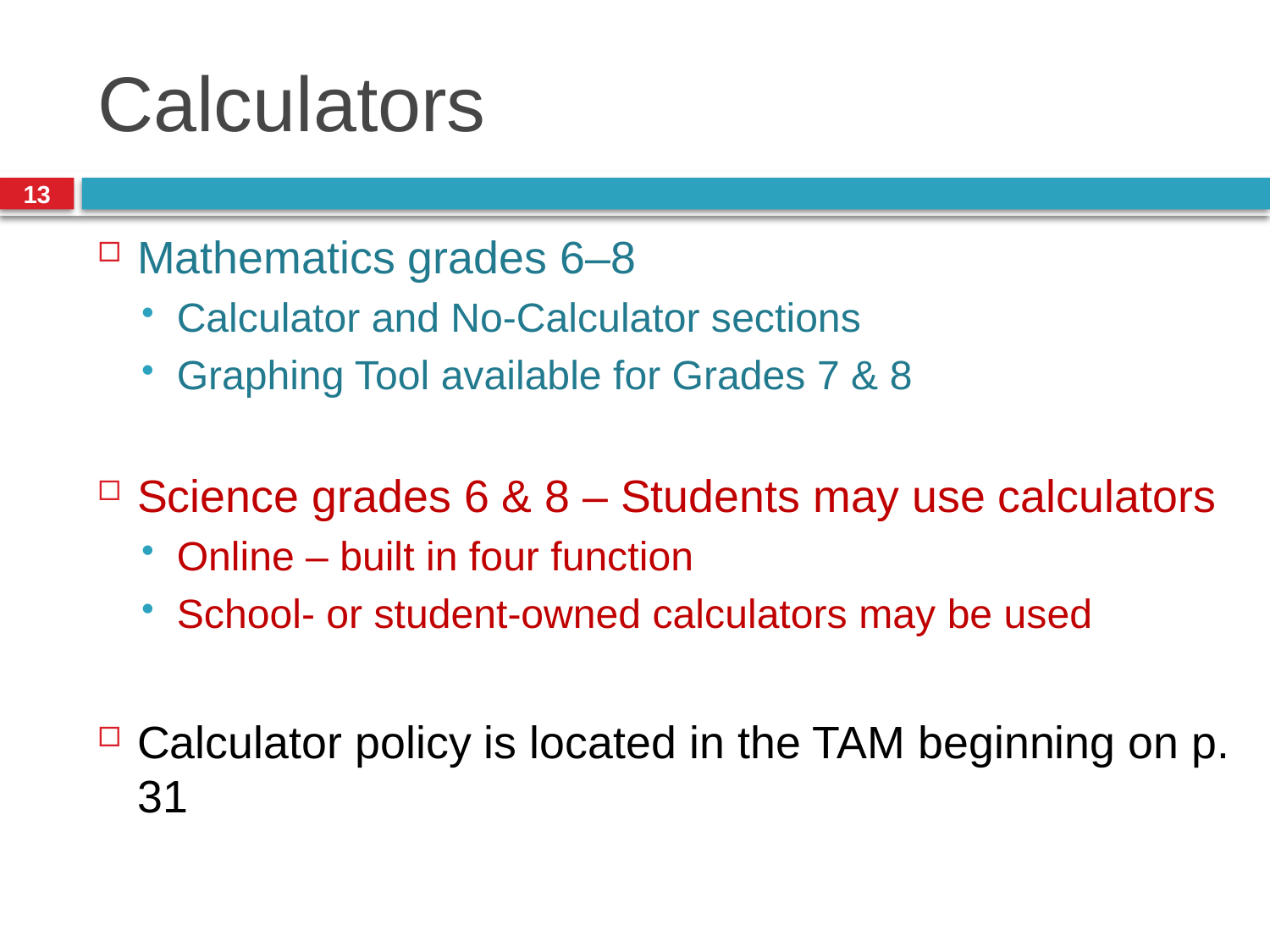

# Calculators
13
Mathematics grades 6–8
Calculator and No-Calculator sections
Graphing Tool available for Grades 7 & 8

Science grades 6 & 8 – Students may use calculators
Online – built in four function
School- or student-owned calculators may be used

Calculator policy is located in the TAM beginning on p. 31